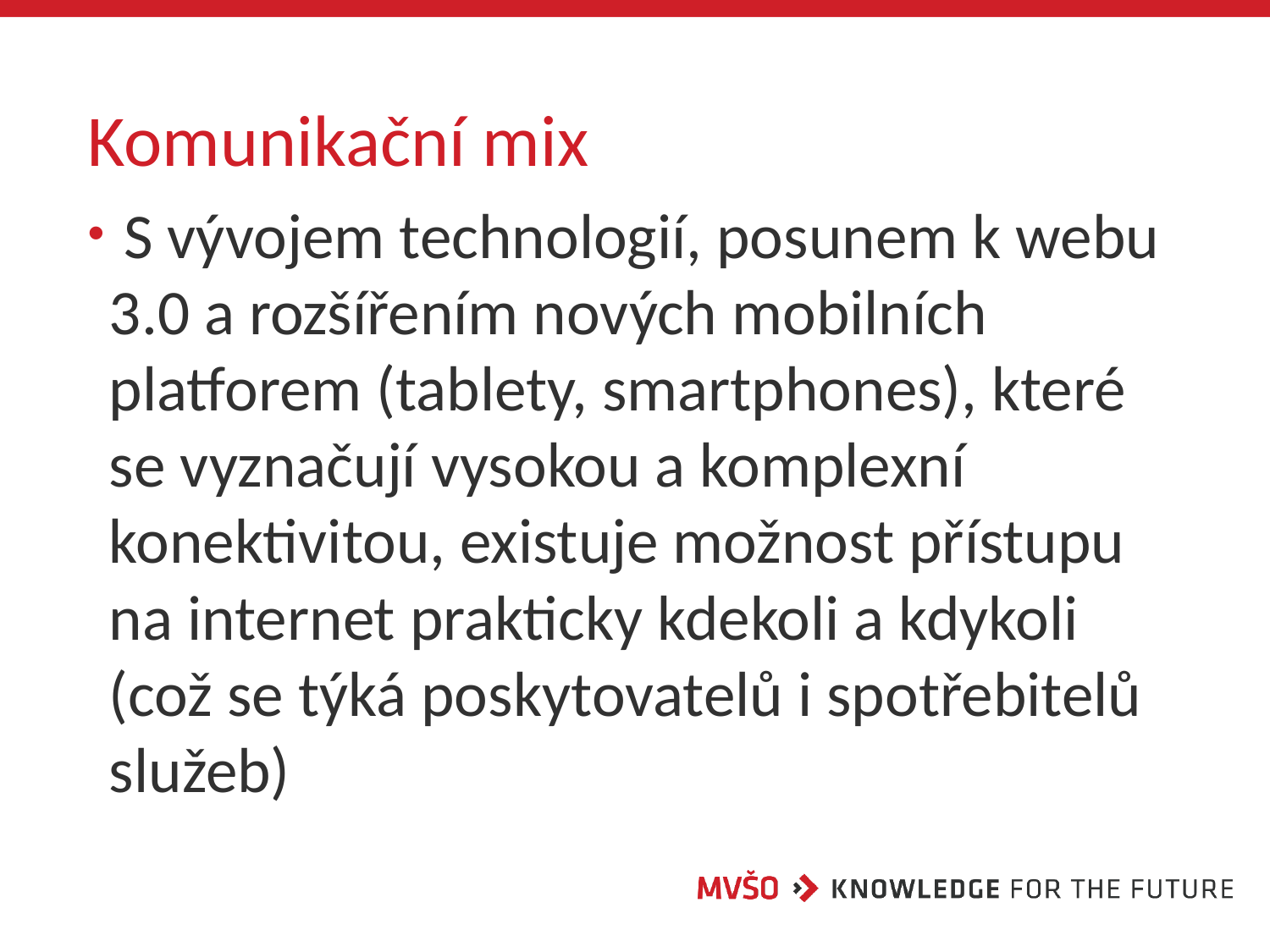

# Komunikační mix
 S vývojem technologií, posunem k webu 3.0 a rozšířením nových mobilních platforem (tablety, smartphones), které se vyznačují vysokou a komplexní konektivitou, existuje možnost přístupu na internet prakticky kdekoli a kdykoli (což se týká poskytovatelů i spotřebitelů služeb)